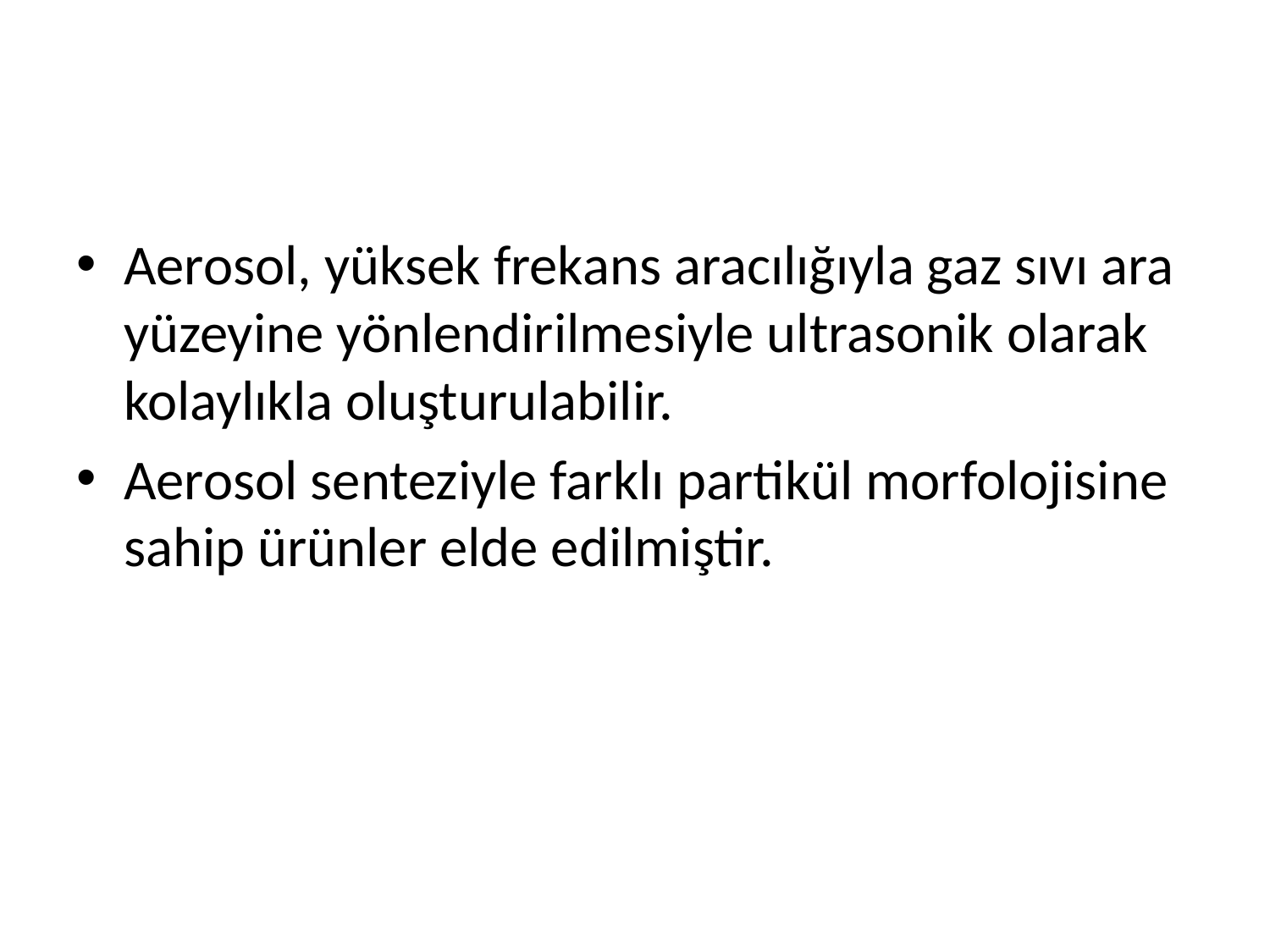

#
Aerosol, yüksek frekans aracılığıyla gaz sıvı ara yüzeyine yönlendirilmesiyle ultrasonik olarak kolaylıkla oluşturulabilir.
Aerosol senteziyle farklı partikül morfolojisine sahip ürünler elde edilmiştir.